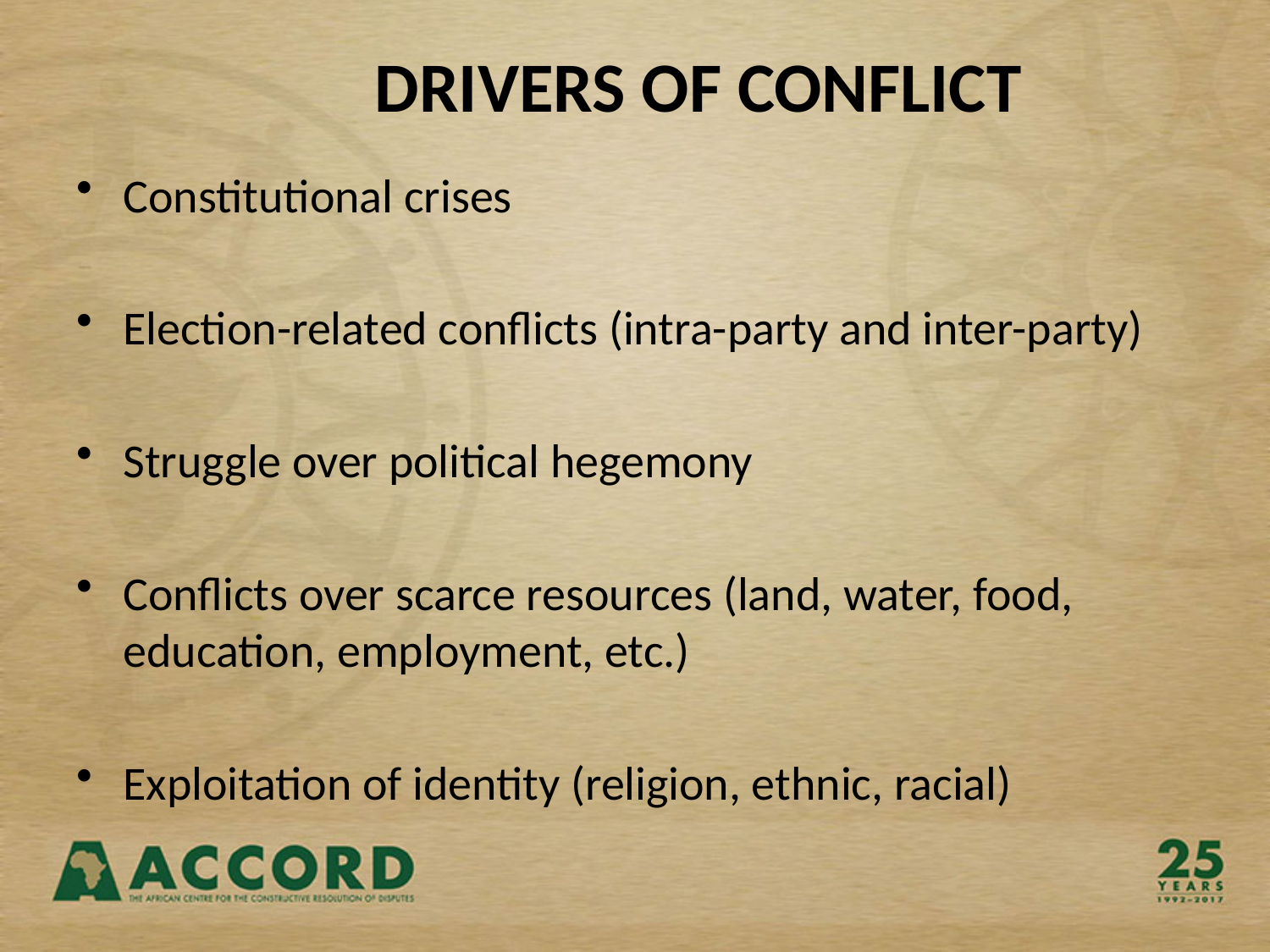

# DRIVERS OF CONFLICT
Constitutional crises

Election-related conflicts (intra-party and inter-party)

Struggle over political hegemony

Conflicts over scarce resources (land, water, food, education, employment, etc.)

Exploitation of identity (religion, ethnic, racial)